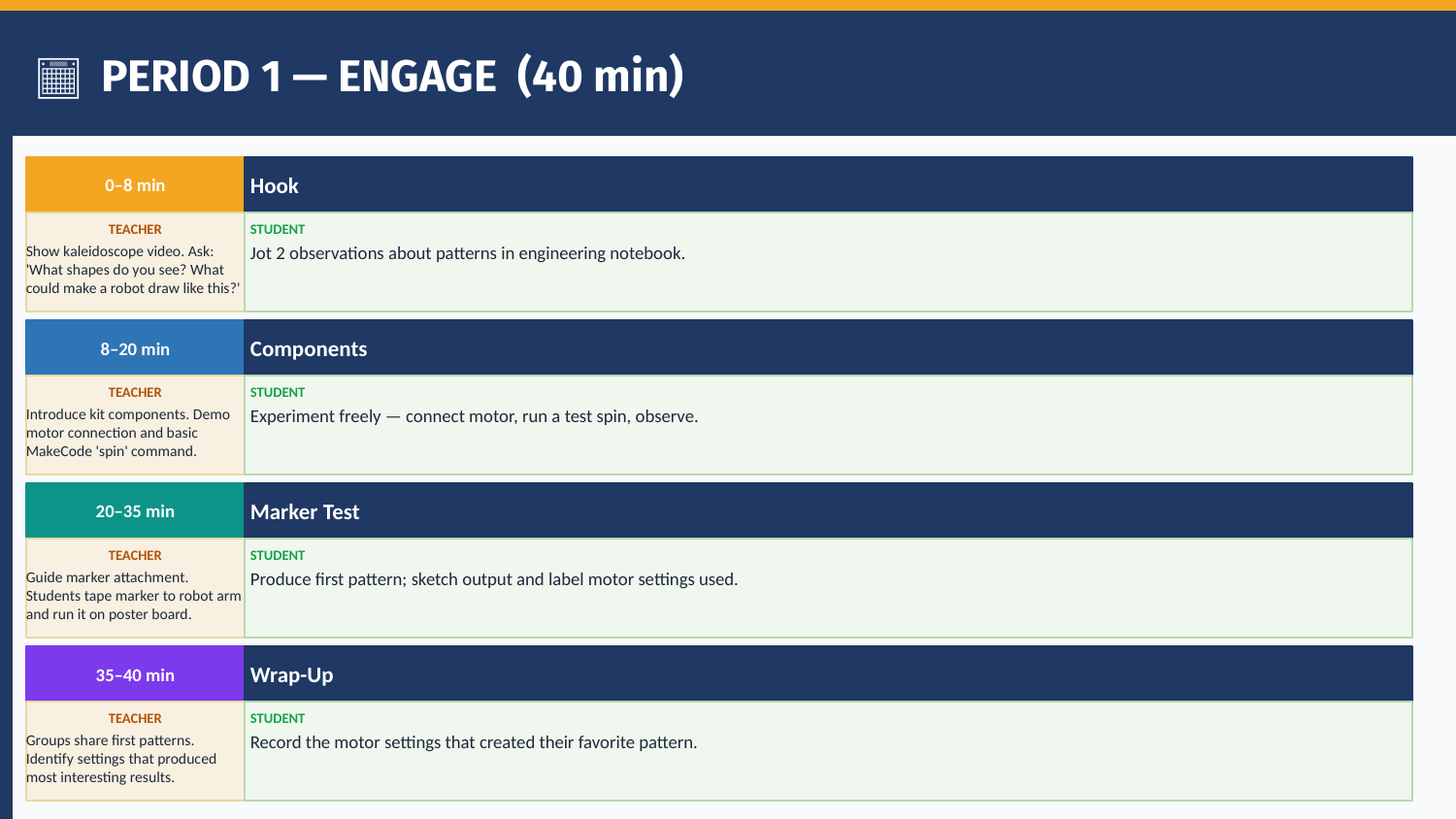

📅  PERIOD 1 — ENGAGE  (40 min)

0–8 min

Hook

TEACHER

STUDENT
Show kaleidoscope video. Ask: 'What shapes do you see? What could make a robot draw like this?'
Jot 2 observations about patterns in engineering notebook.

8–20 min

Components

TEACHER

STUDENT
Introduce kit components. Demo motor connection and basic MakeCode 'spin' command.
Experiment freely — connect motor, run a test spin, observe.

20–35 min

Marker Test

TEACHER

STUDENT
Guide marker attachment. Students tape marker to robot arm and run it on poster board.
Produce first pattern; sketch output and label motor settings used.

35–40 min

Wrap-Up

TEACHER

STUDENT
Groups share first patterns. Identify settings that produced most interesting results.
Record the motor settings that created their favorite pattern.